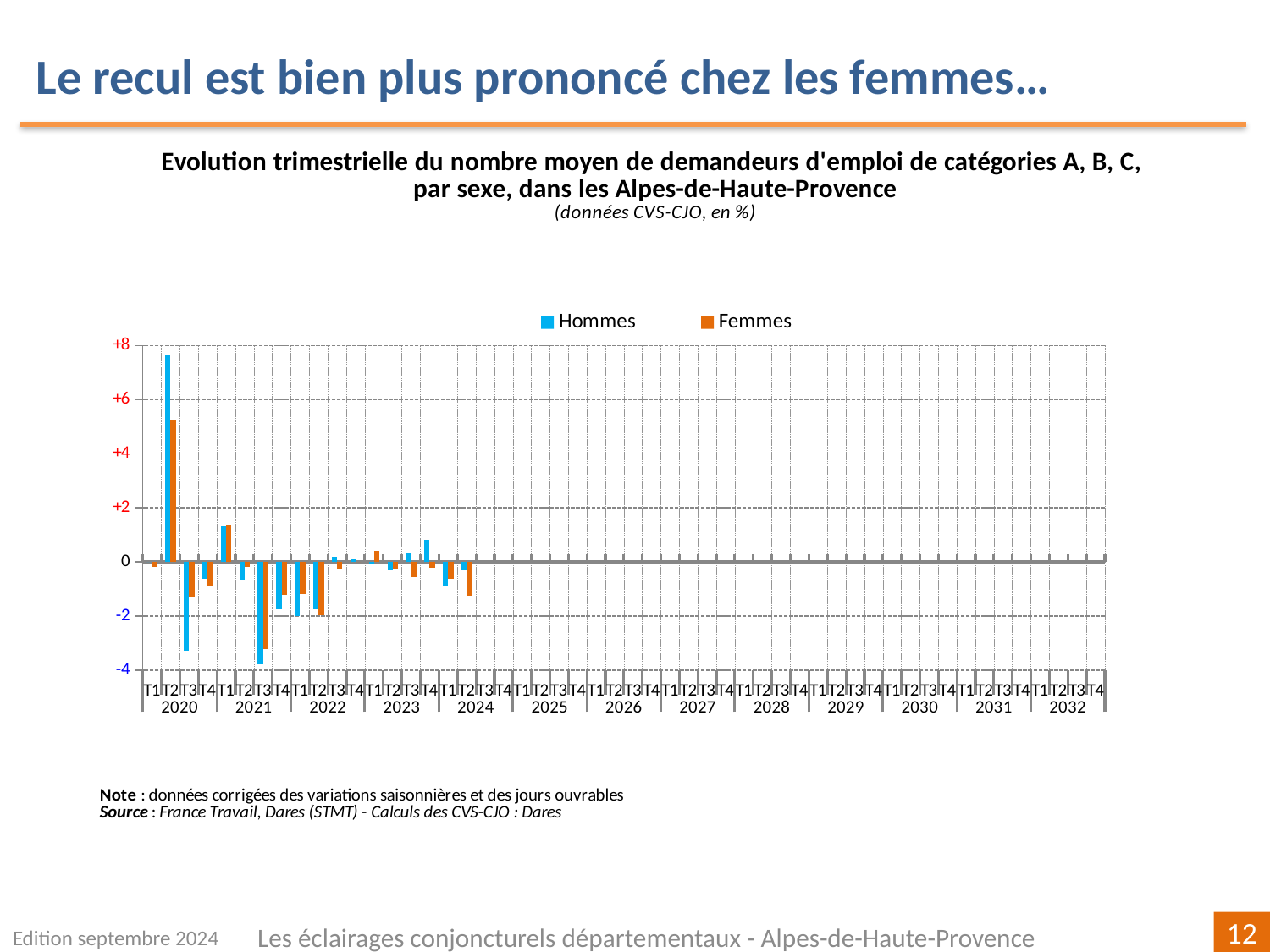

Le recul est bien plus prononcé chez les femmes…

[unsupported chart]

Edition septembre 2024
Les éclairages conjoncturels départementaux - Alpes-de-Haute-Provence
12